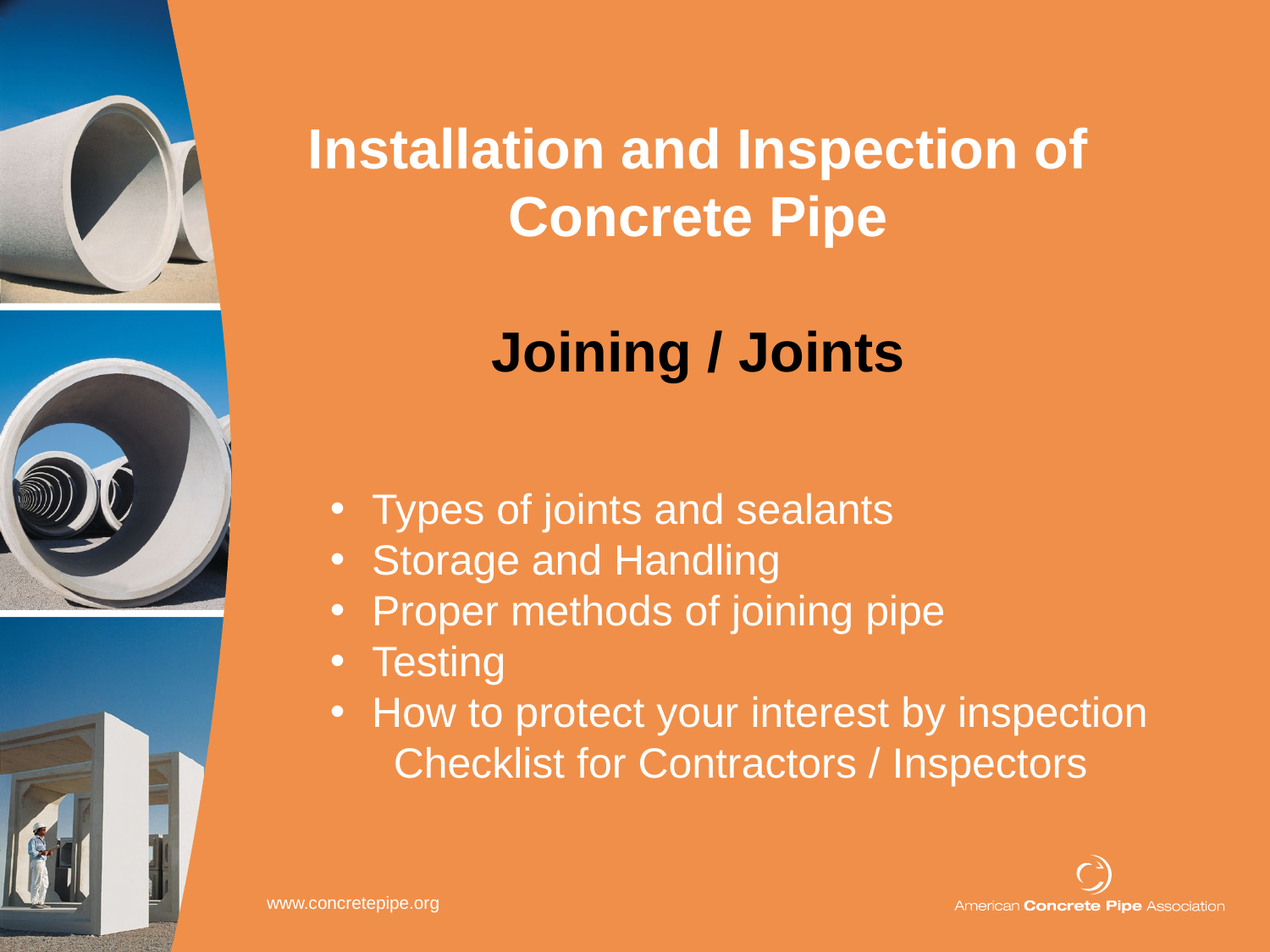

# Installation and Inspection of Concrete Pipe Joining / Joints
 Types of joints and sealants
 Storage and Handling
 Proper methods of joining pipe
 Testing
 How to protect your interest by inspection
Checklist for Contractors / Inspectors
www.concretepipe.org